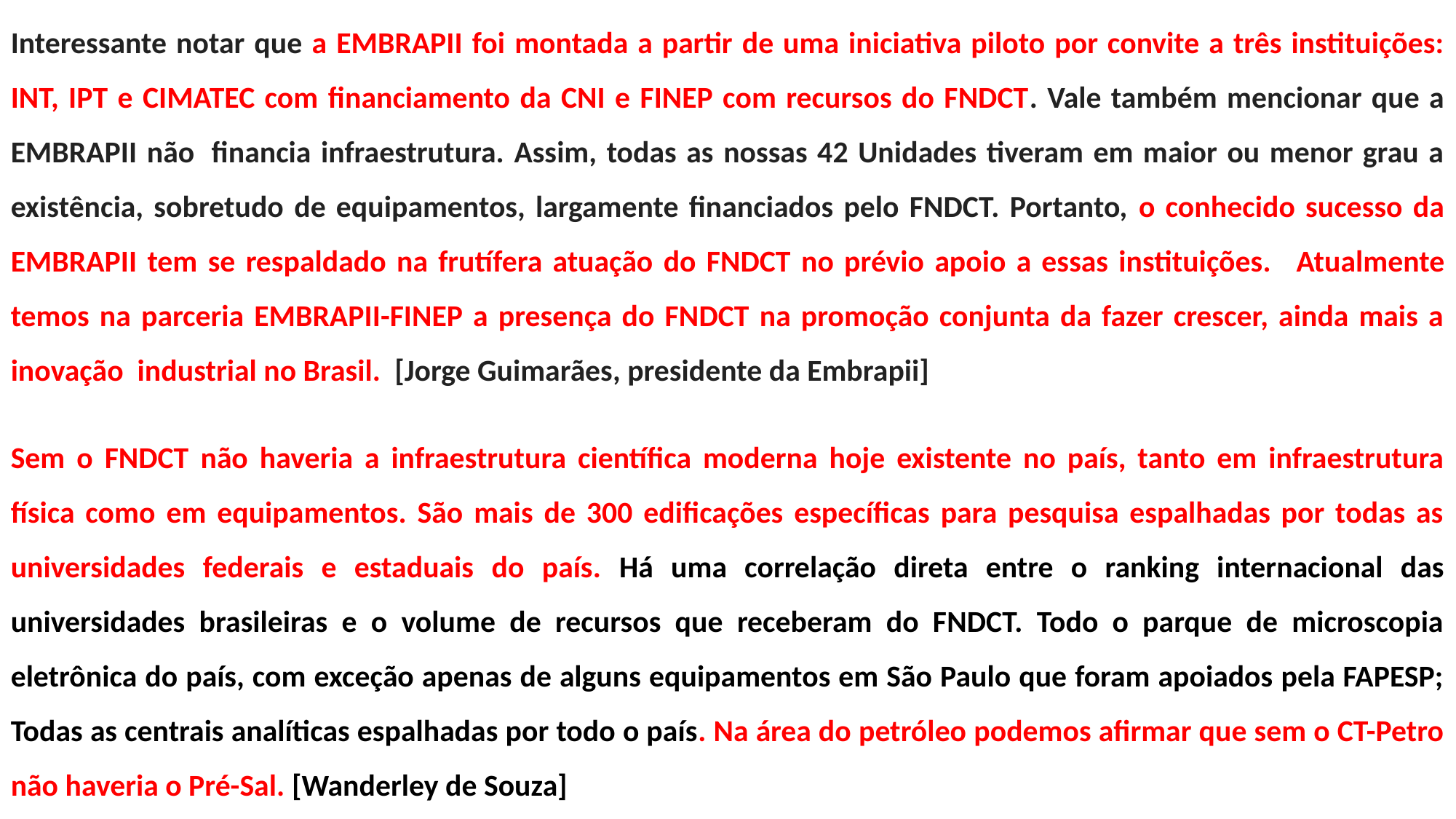

Interessante notar que a EMBRAPII foi montada a partir de uma iniciativa piloto por convite a três instituições: INT, IPT e CIMATEC com financiamento da CNI e FINEP com recursos do FNDCT. Vale também mencionar que a EMBRAPII não  financia infraestrutura. Assim, todas as nossas 42 Unidades tiveram em maior ou menor grau a existência, sobretudo de equipamentos, largamente financiados pelo FNDCT. Portanto, o conhecido sucesso da EMBRAPII tem se respaldado na frutífera atuação do FNDCT no prévio apoio a essas instituições.   Atualmente temos na parceria EMBRAPII-FINEP a presença do FNDCT na promoção conjunta da fazer crescer, ainda mais a inovação  industrial no Brasil.  [Jorge Guimarães, presidente da Embrapii]

Sem o FNDCT não haveria a infraestrutura científica moderna hoje existente no país, tanto em infraestrutura física como em equipamentos. São mais de 300 edificações específicas para pesquisa espalhadas por todas as universidades federais e estaduais do país. Há uma correlação direta entre o ranking internacional das universidades brasileiras e o volume de recursos que receberam do FNDCT. Todo o parque de microscopia eletrônica do país, com exceção apenas de alguns equipamentos em São Paulo que foram apoiados pela FAPESP; Todas as centrais analíticas espalhadas por todo o país. Na área do petróleo podemos afirmar que sem o CT-Petro não haveria o Pré-Sal. [Wanderley de Souza]